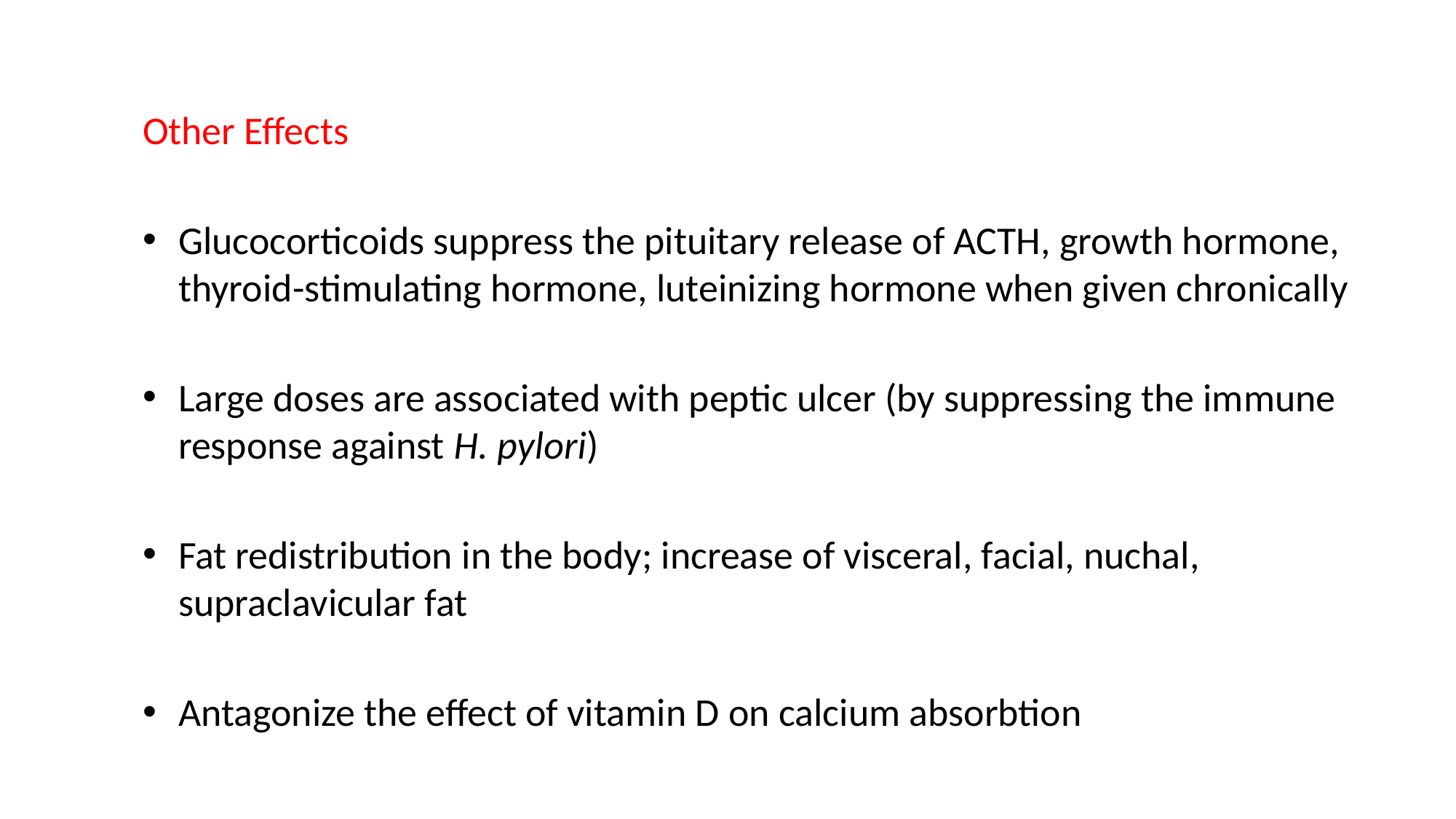

Other Effects

Glucocorticoids suppress the pituitary release of ACTH, growth hormone, thyroid-stimulating hormone, luteinizing hormone when given chronically

Large doses are associated with peptic ulcer (by suppressing the immune response against H. pylori)

Fat redistribution in the body; increase of visceral, facial, nuchal, supraclavicular fat

Antagonize the effect of vitamin D on calcium absorbtion